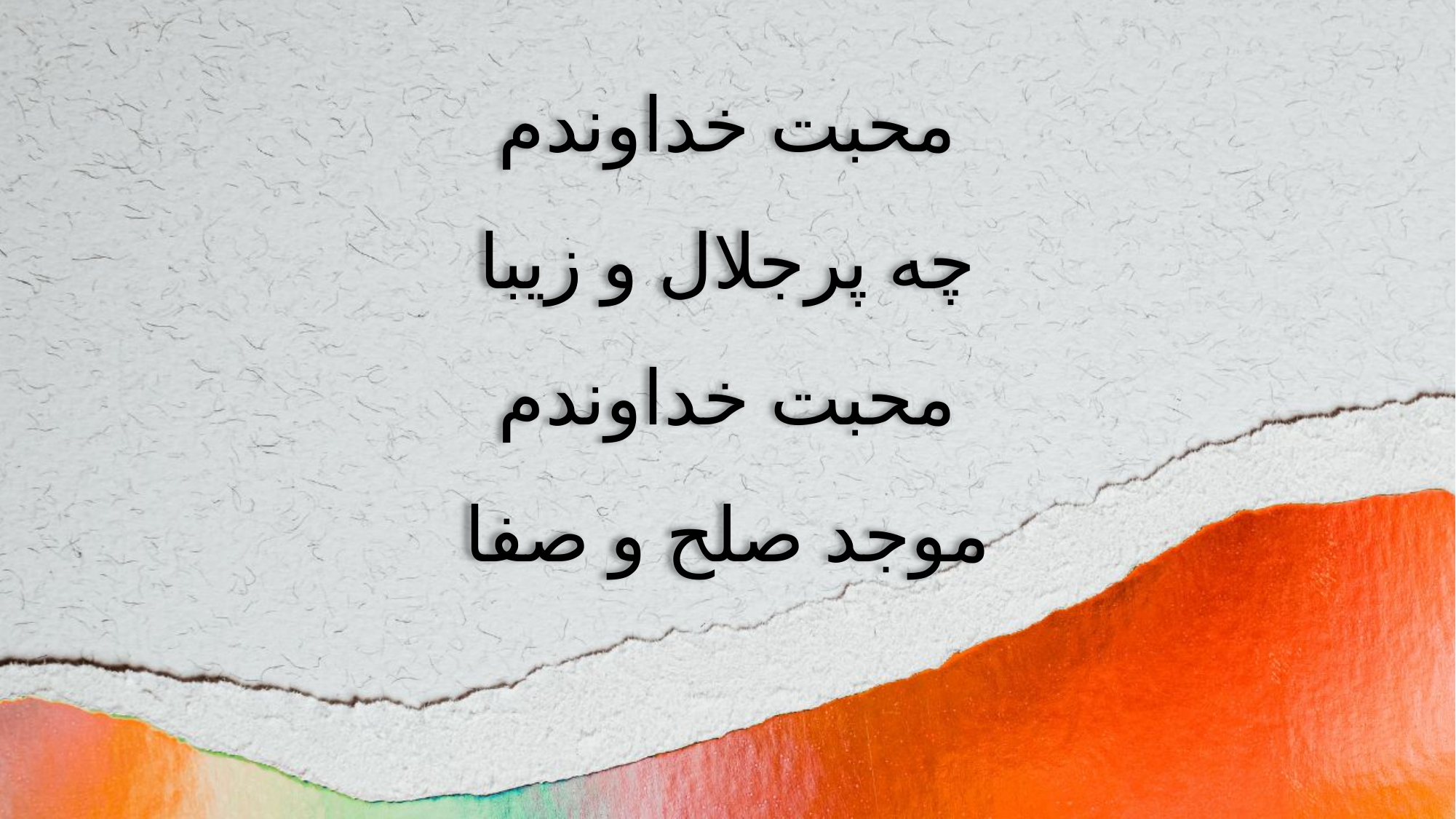

محبت خداوندم
چه پرجلال و زیبا
محبت خداوندم
موجد صلح و صفا